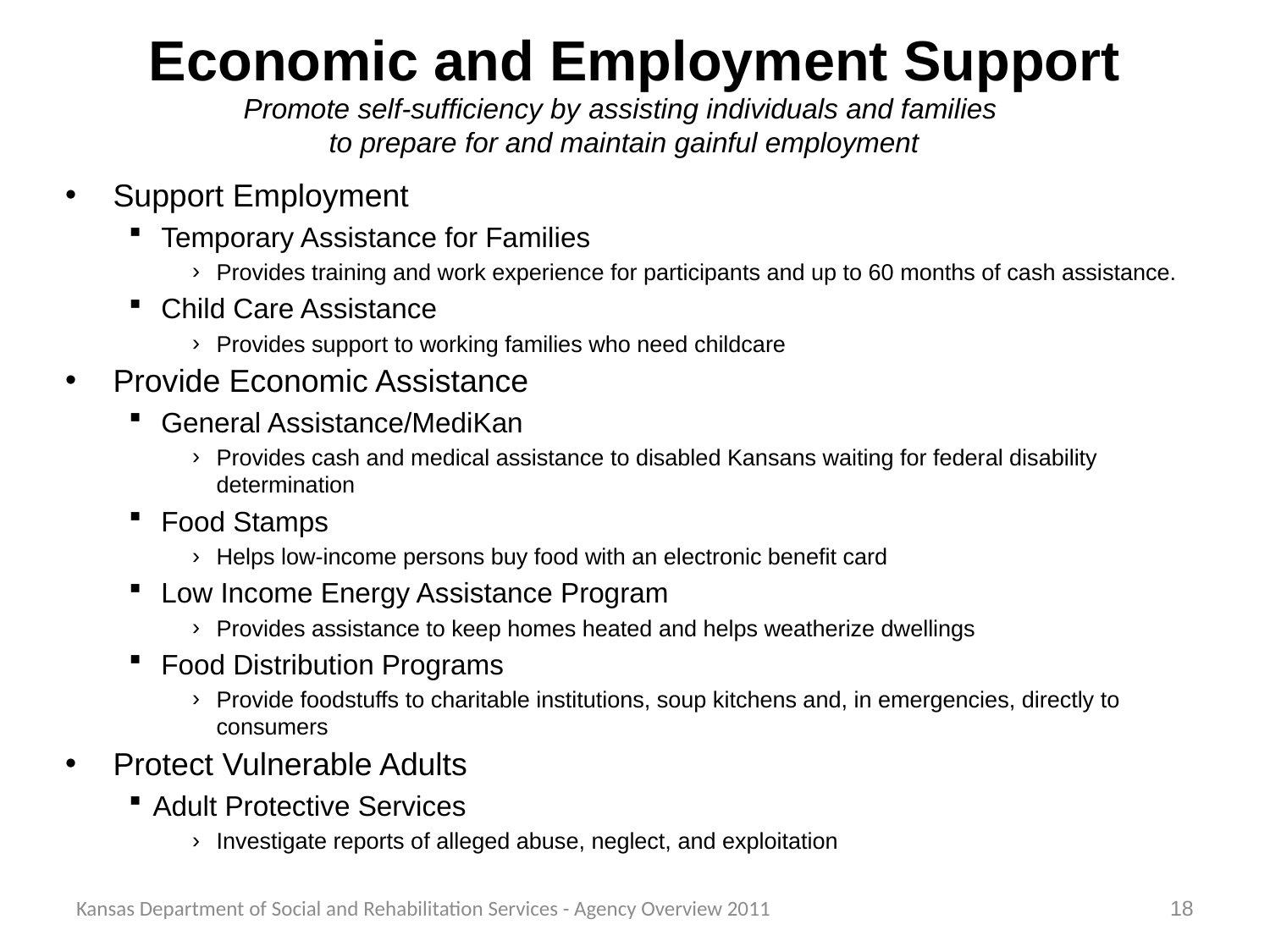

# Economic and Employment Support
Promote self-sufficiency by assisting individuals and families
to prepare for and maintain gainful employment
Support Employment
Temporary Assistance for Families
Provides training and work experience for participants and up to 60 months of cash assistance.
Child Care Assistance
Provides support to working families who need childcare
Provide Economic Assistance
General Assistance/MediKan
Provides cash and medical assistance to disabled Kansans waiting for federal disability determination
Food Stamps
Helps low-income persons buy food with an electronic benefit card
Low Income Energy Assistance Program
Provides assistance to keep homes heated and helps weatherize dwellings
Food Distribution Programs
Provide foodstuffs to charitable institutions, soup kitchens and, in emergencies, directly to consumers
Protect Vulnerable Adults
Adult Protective Services
Investigate reports of alleged abuse, neglect, and exploitation

Kansas Department of Social and Rehabilitation Services - Agency Overview 2011
18